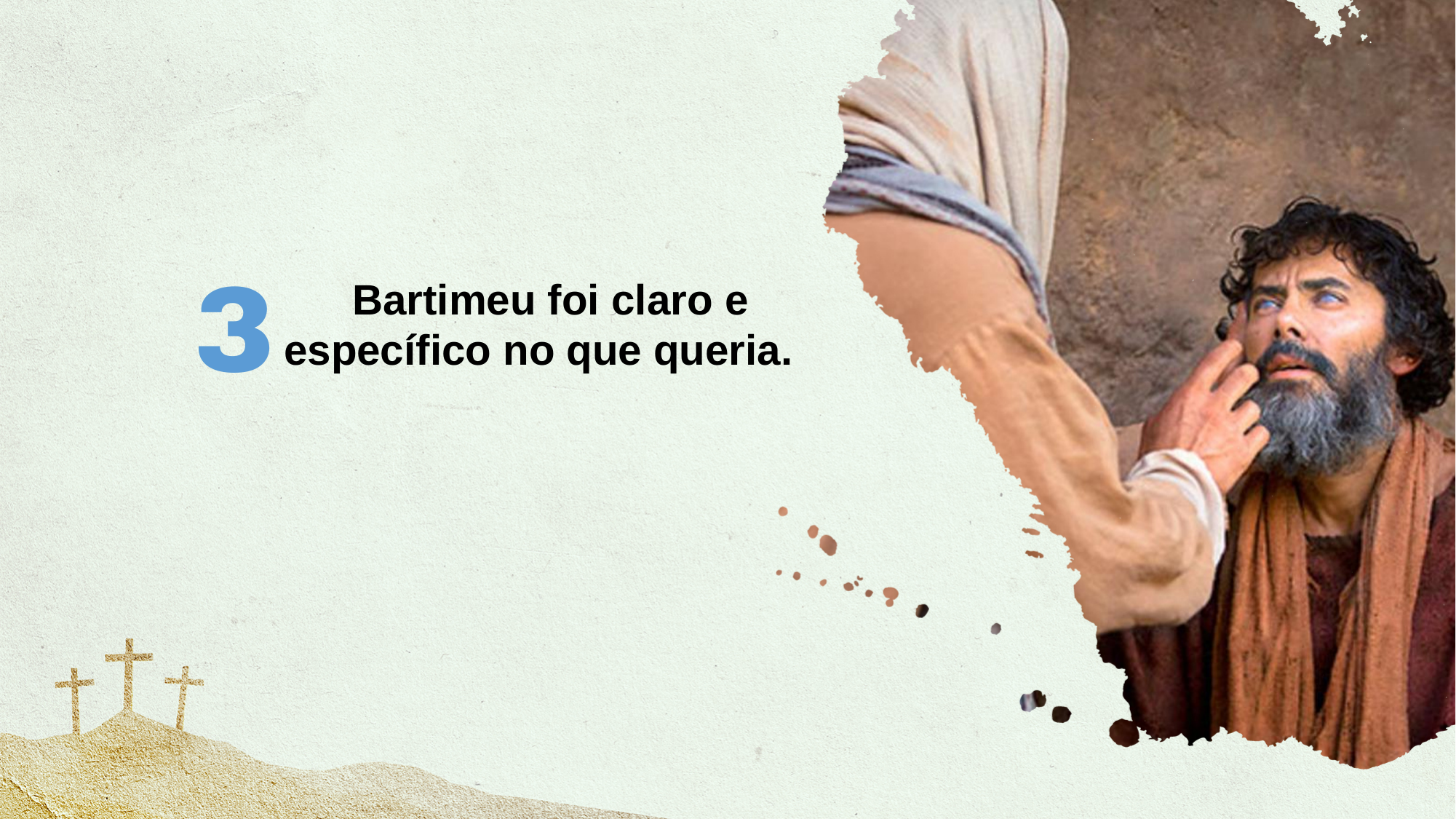

3
 Bartimeu foi claro e específico no que queria.